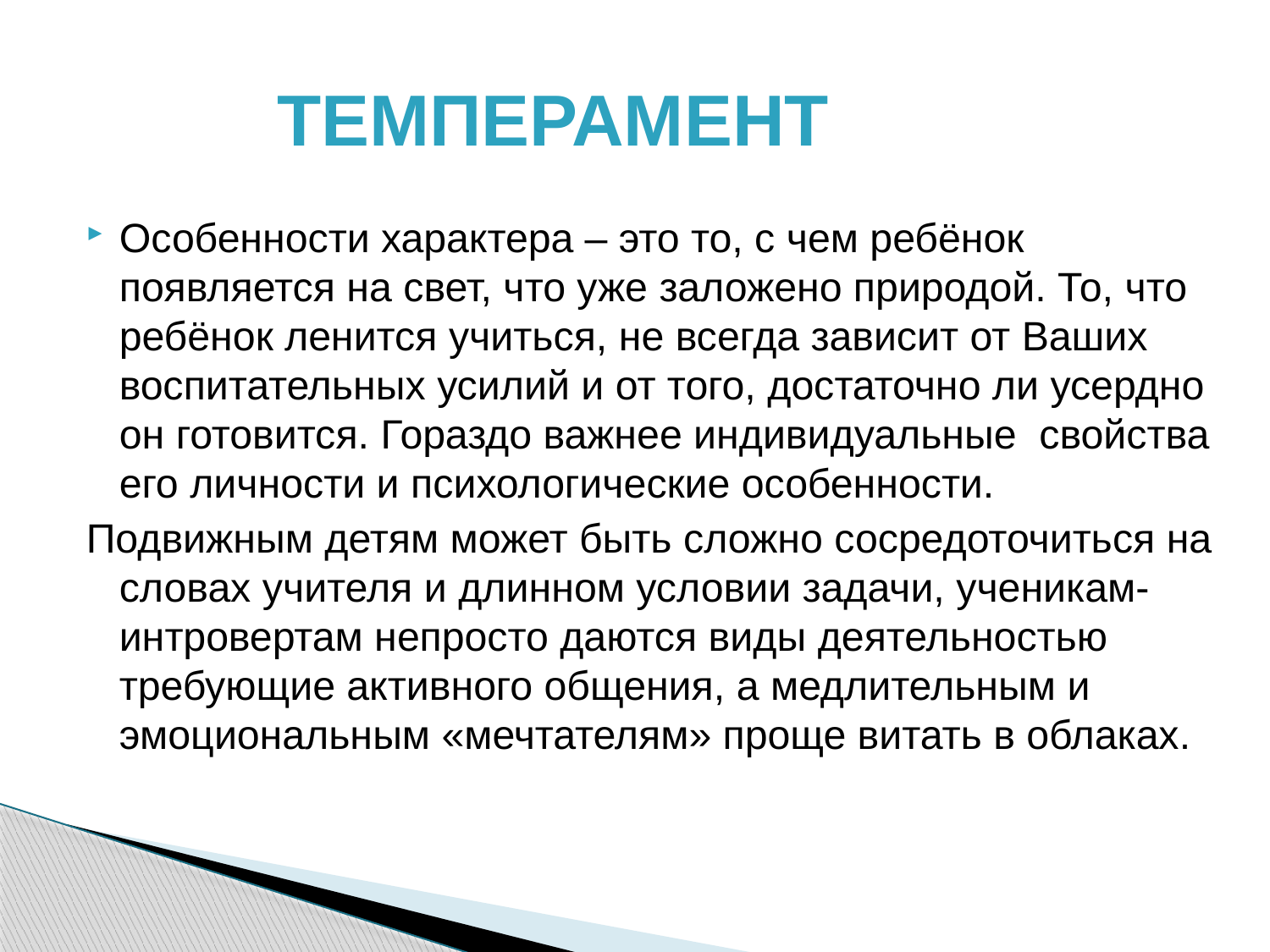

# Темперамент
Особенности характера – это то, с чем ребёнок появляется на свет, что уже заложено природой. То, что ребёнок ленится учиться, не всегда зависит от Ваших воспитательных усилий и от того, достаточно ли усердно он готовится. Гораздо важнее индивидуальные  свойства его личности и психологические особенности.
Подвижным детям может быть сложно сосредоточиться на словах учителя и длинном условии задачи, ученикам-интровертам непросто даются виды деятельностью требующие активного общения, а медлительным и эмоциональным «мечтателям» проще витать в облаках.